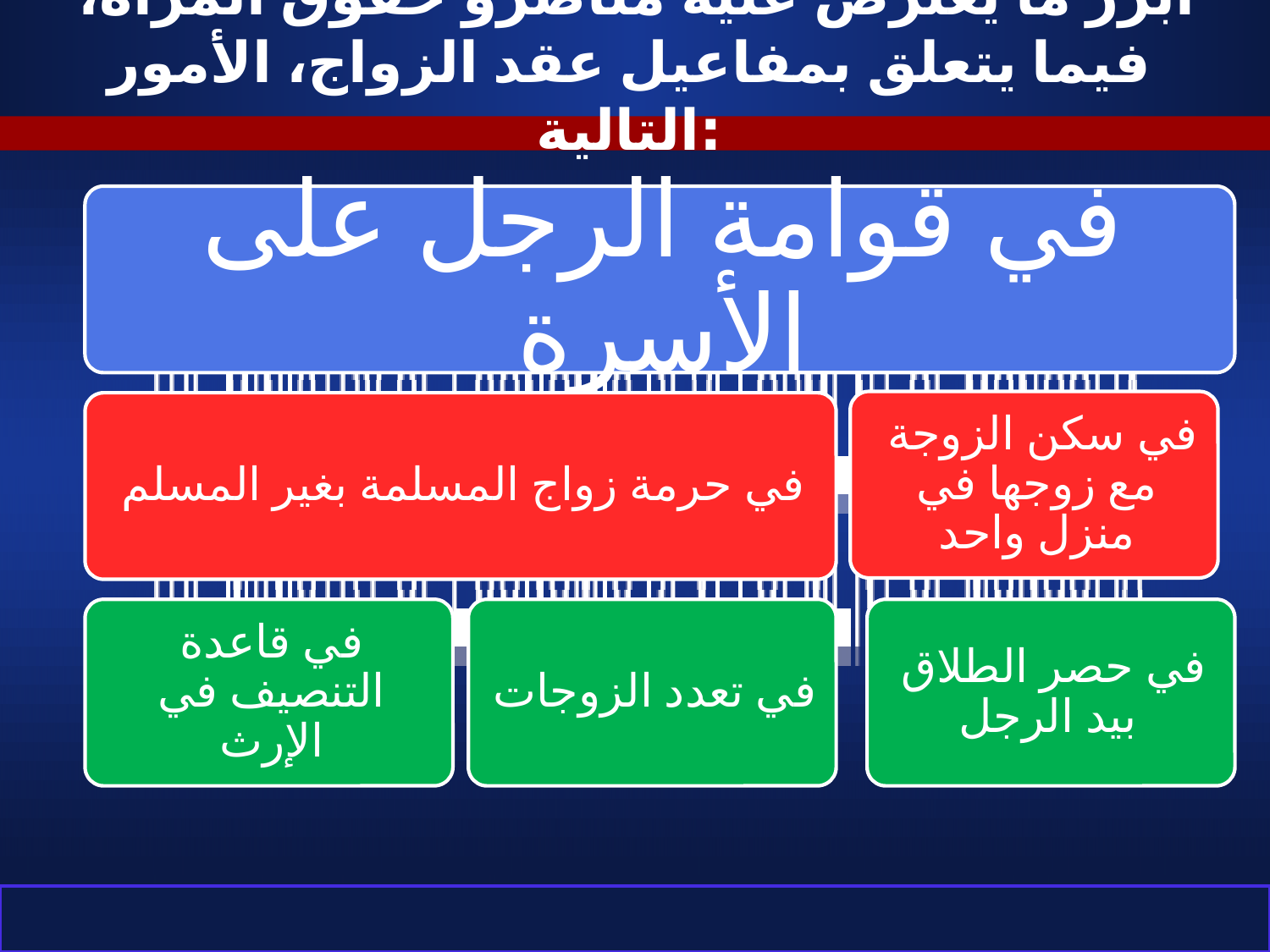

# أبرز ما يعترض عليه مناصرو حقوق المرأة، فيما يتعلق بمفاعيل عقد الزواج، الأمور التالية:

في قوامة الرجل على الأسرة
في حرمة زواج المسلمة بغير المسلم
في قاعدة التنصيف في الإرث
في تعدد الزوجات
في سكن الزوجة  مع زوجها في منزل واحد
في حصر الطلاق بيد الرجل